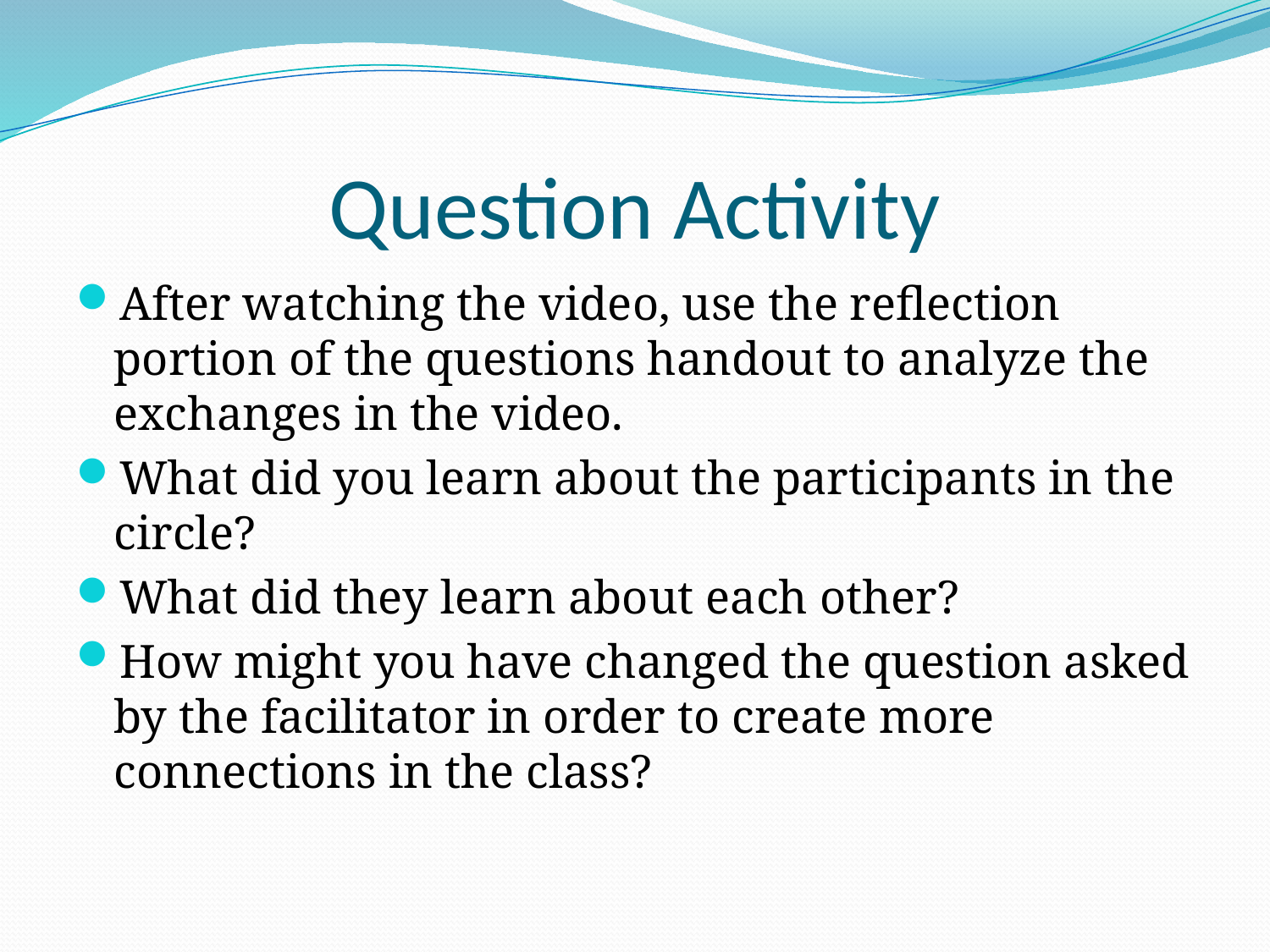

# Question Activity
After watching the video, use the reflection portion of the questions handout to analyze the exchanges in the video.
What did you learn about the participants in the circle?
What did they learn about each other?
How might you have changed the question asked by the facilitator in order to create more connections in the class?